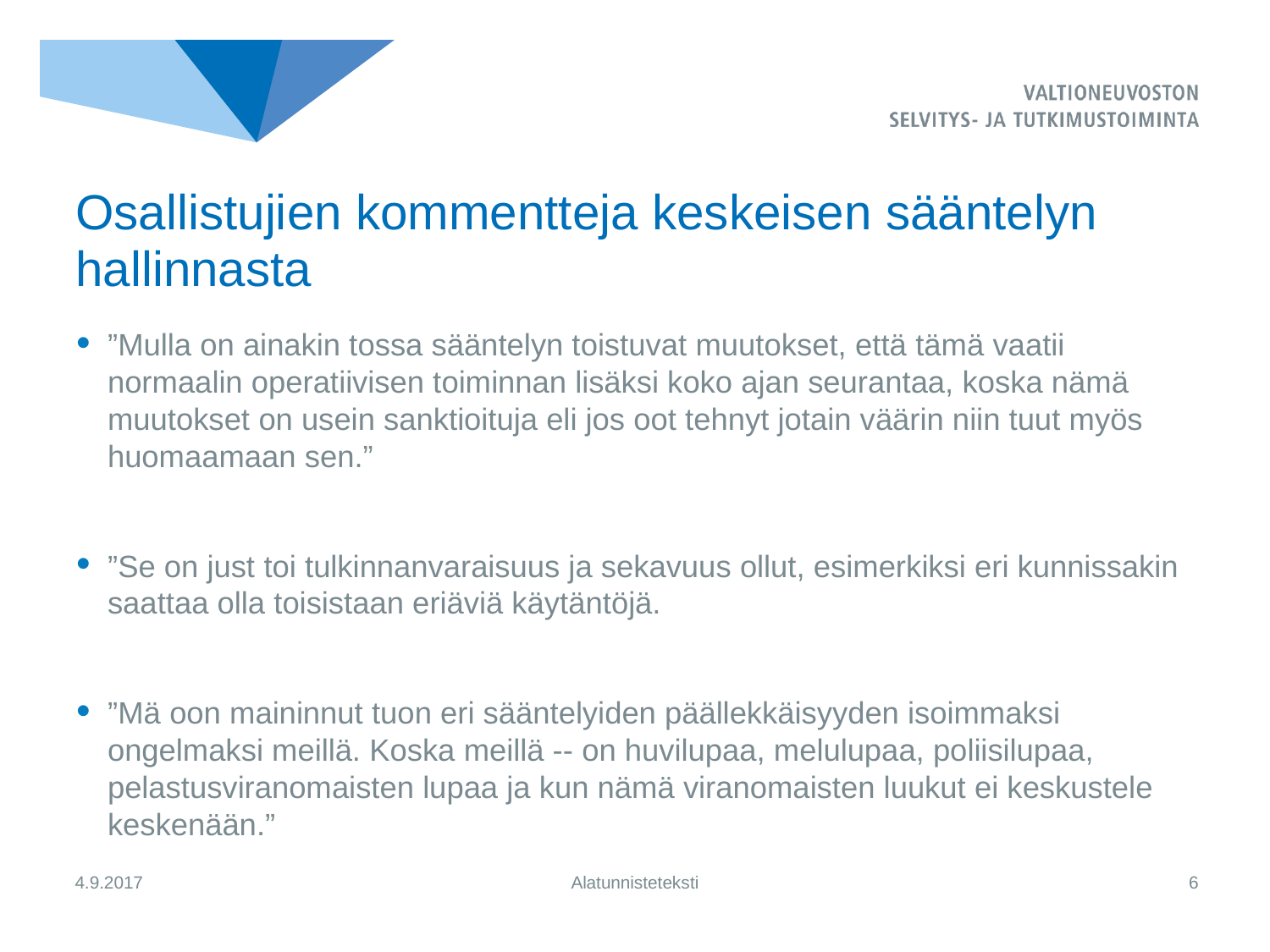

# Osallistujien kommentteja keskeisen sääntelyn hallinnasta
”Mulla on ainakin tossa sääntelyn toistuvat muutokset, että tämä vaatii normaalin operatiivisen toiminnan lisäksi koko ajan seurantaa, koska nämä muutokset on usein sanktioituja eli jos oot tehnyt jotain väärin niin tuut myös huomaamaan sen.”

”Se on just toi tulkinnanvaraisuus ja sekavuus ollut, esimerkiksi eri kunnissakin saattaa olla toisistaan eriäviä käytäntöjä.

”Mä oon maininnut tuon eri sääntelyiden päällekkäisyyden isoimmaksi ongelmaksi meillä. Koska meillä -- on huvilupaa, melulupaa, poliisilupaa, pelastusviranomaisten lupaa ja kun nämä viranomaisten luukut ei keskustele keskenään.”
4.9.2017
Alatunnisteteksti
6